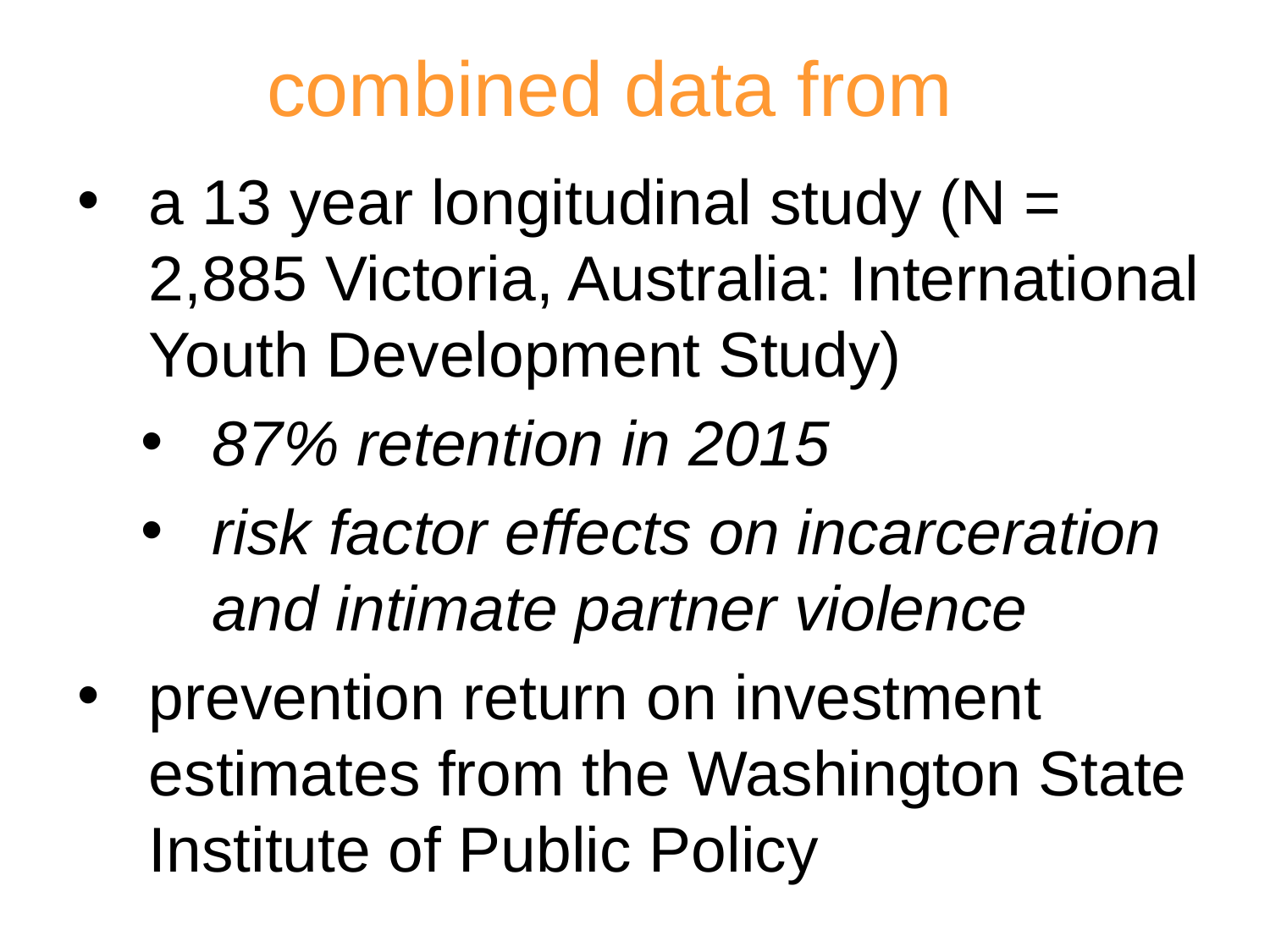

combined data from
a 13 year longitudinal study (N = 2,885 Victoria, Australia: International Youth Development Study)
87% retention in 2015
risk factor effects on incarceration and intimate partner violence
prevention return on investment estimates from the Washington State Institute of Public Policy